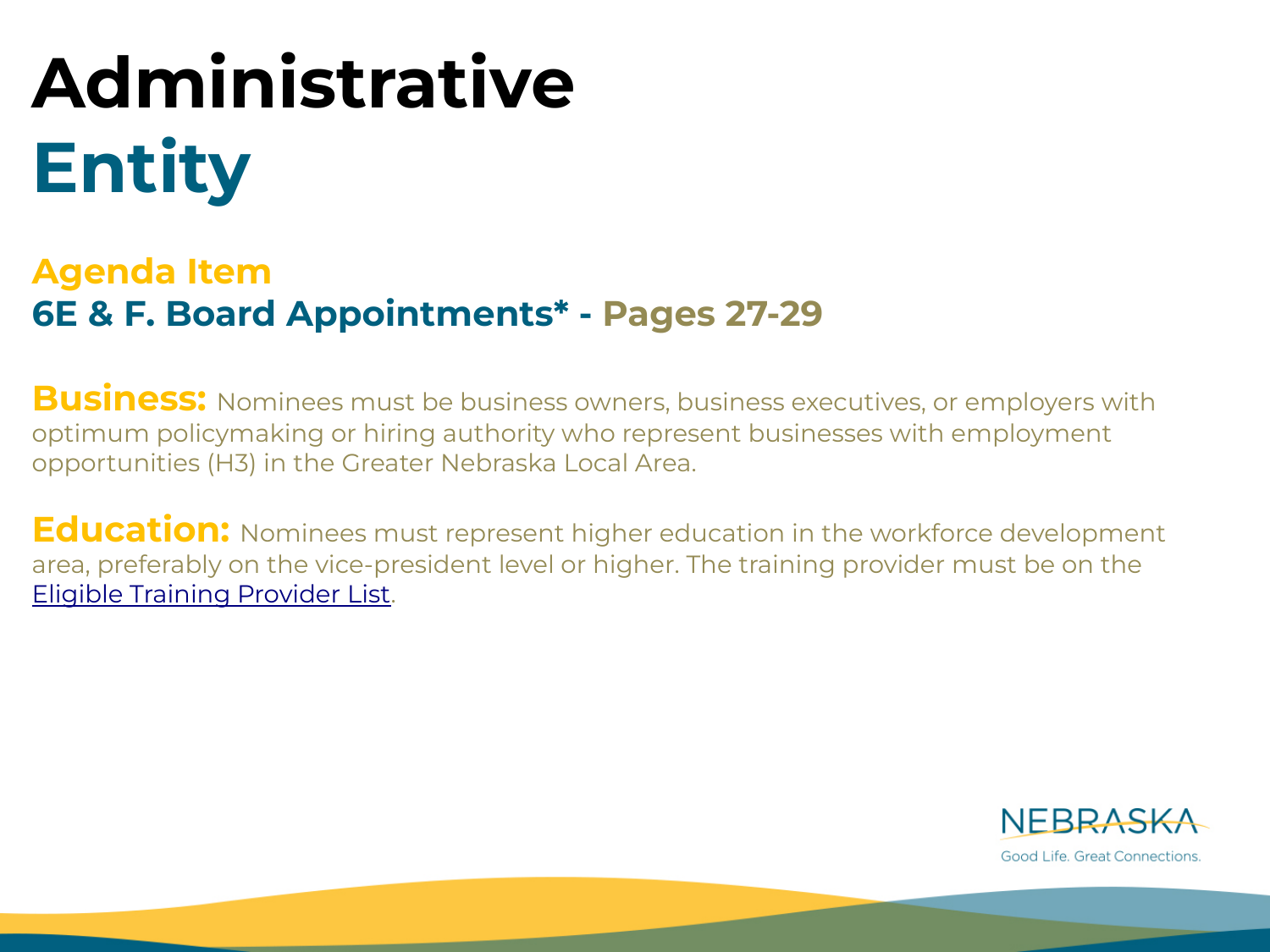

Administrative
Entity

Agenda Item
6E & F. Board Appointments* - Pages 27-29

Business: Nominees must be business owners, business executives, or employers with optimum policymaking or hiring authority who represent businesses with employment opportunities (H3) in the Greater Nebraska Local Area.

Education: Nominees must represent higher education in the workforce development area, preferably on the vice-president level or higher. The training provider must be on the Eligible Training Provider List.